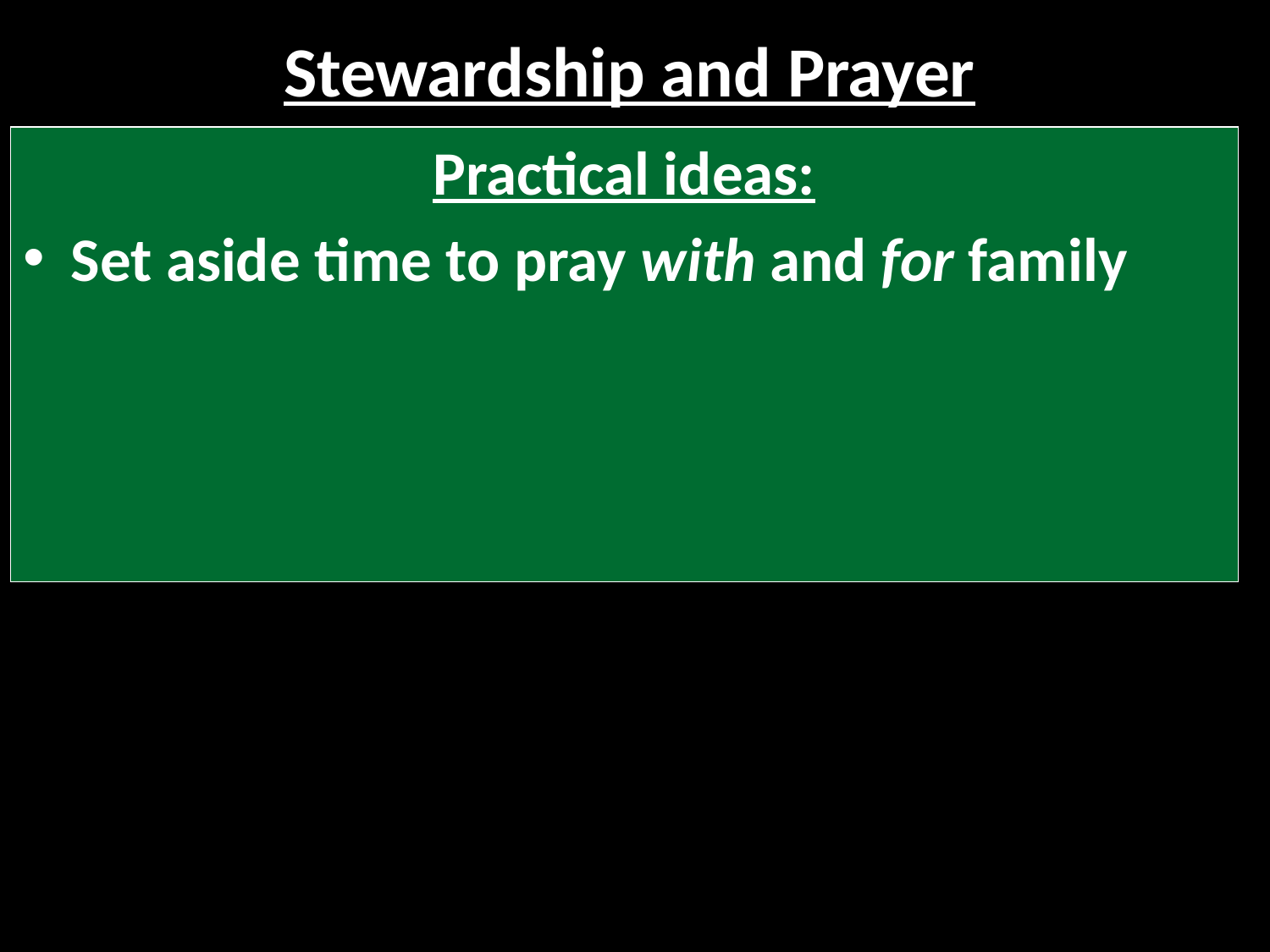

# Stewardship and Prayer
Practical ideas:
Set aside time to pray with and for family